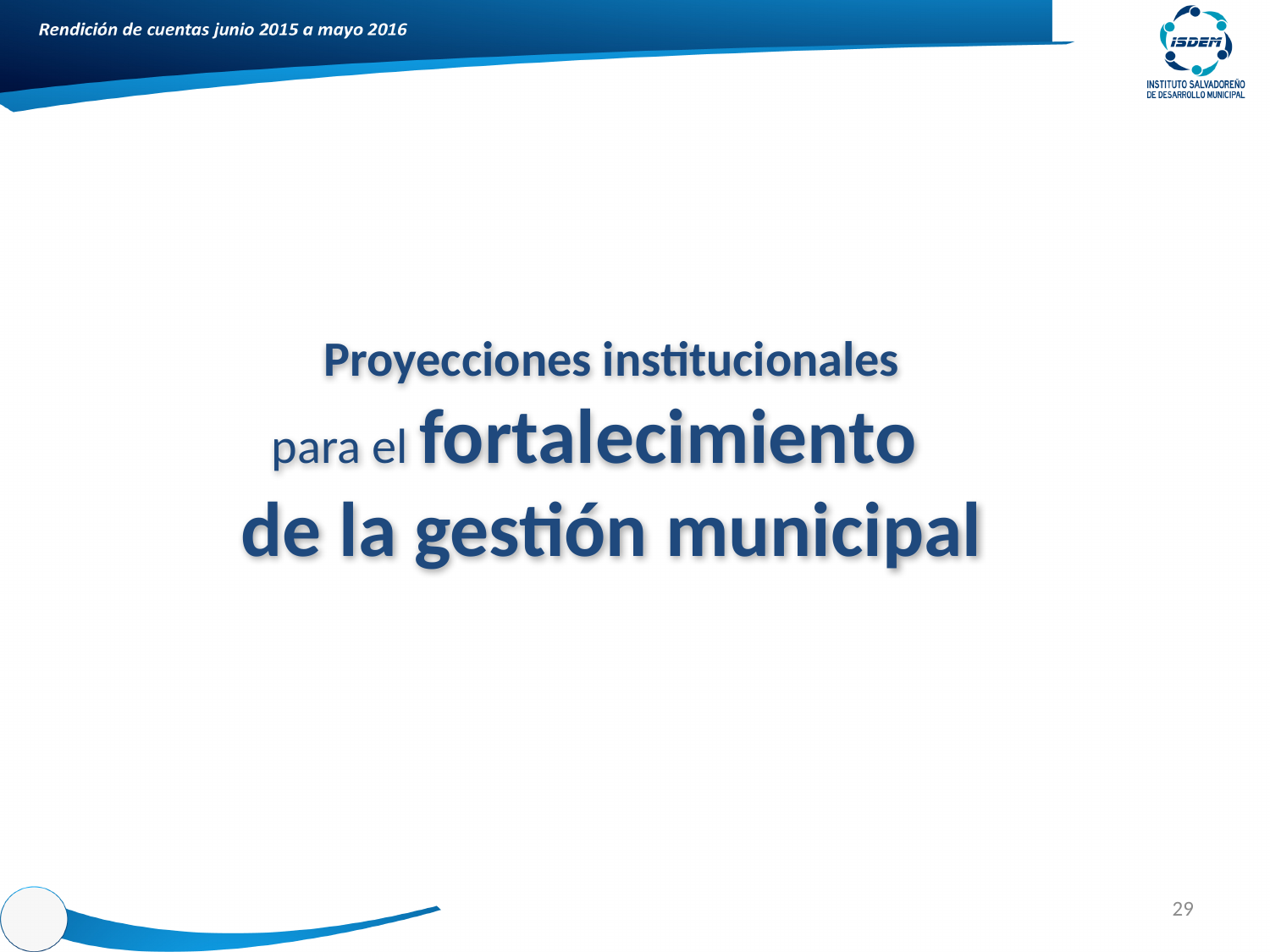

Proyecciones institucionales
para el fortalecimiento
de la gestión municipal

29